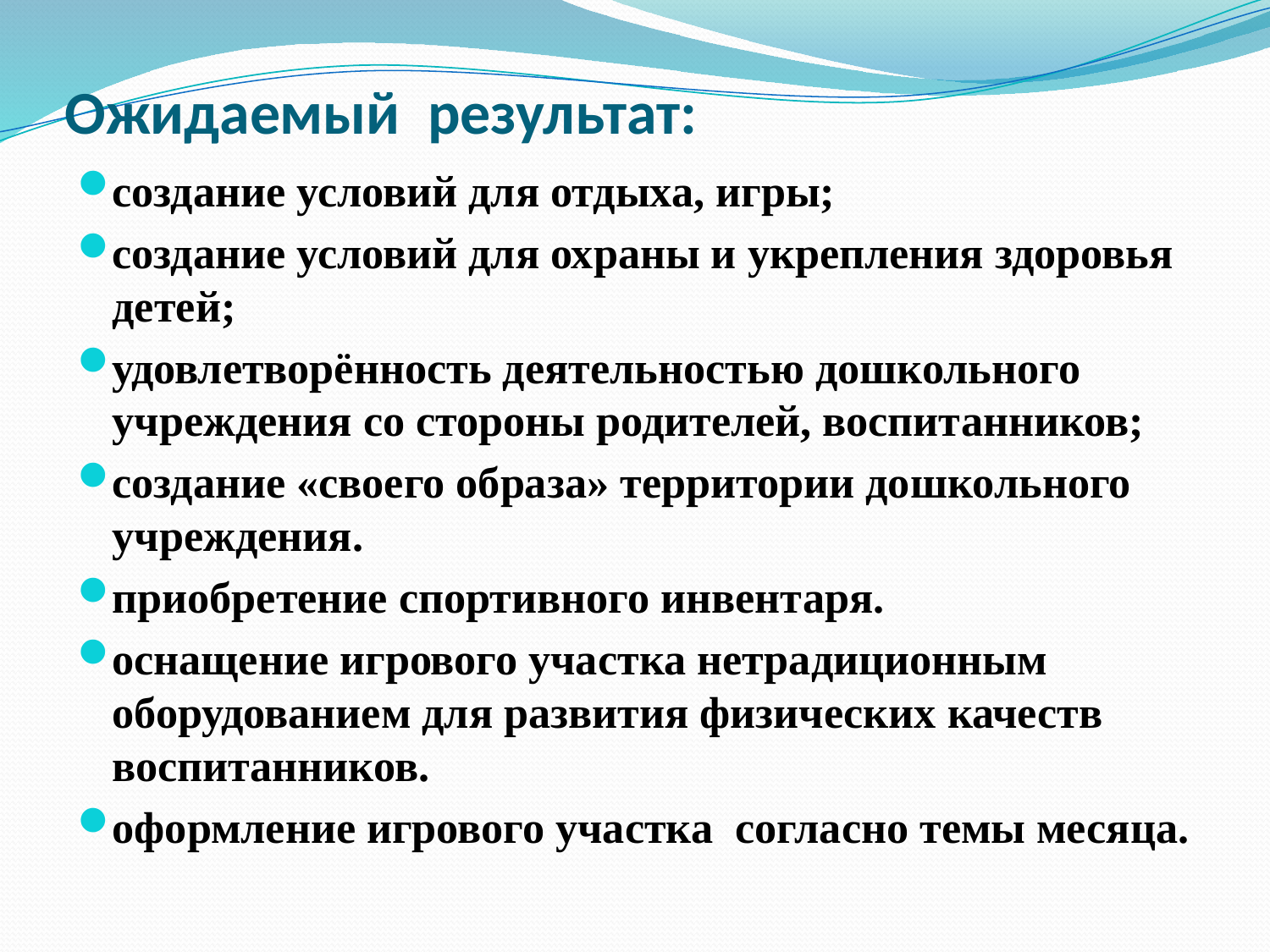

# Ожидаемый  результат:
создание условий для отдыха, игры;
создание условий для охраны и укрепления здоровья детей;
удовлетворённость деятельностью дошкольного учреждения со стороны родителей, воспитанников;
создание «своего образа» территории дошкольного учреждения.
приобретение спортивного инвентаря.
оснащение игрового участка нетрадиционным оборудованием для развития физических качеств воспитанников.
оформление игрового участка  согласно темы месяца.